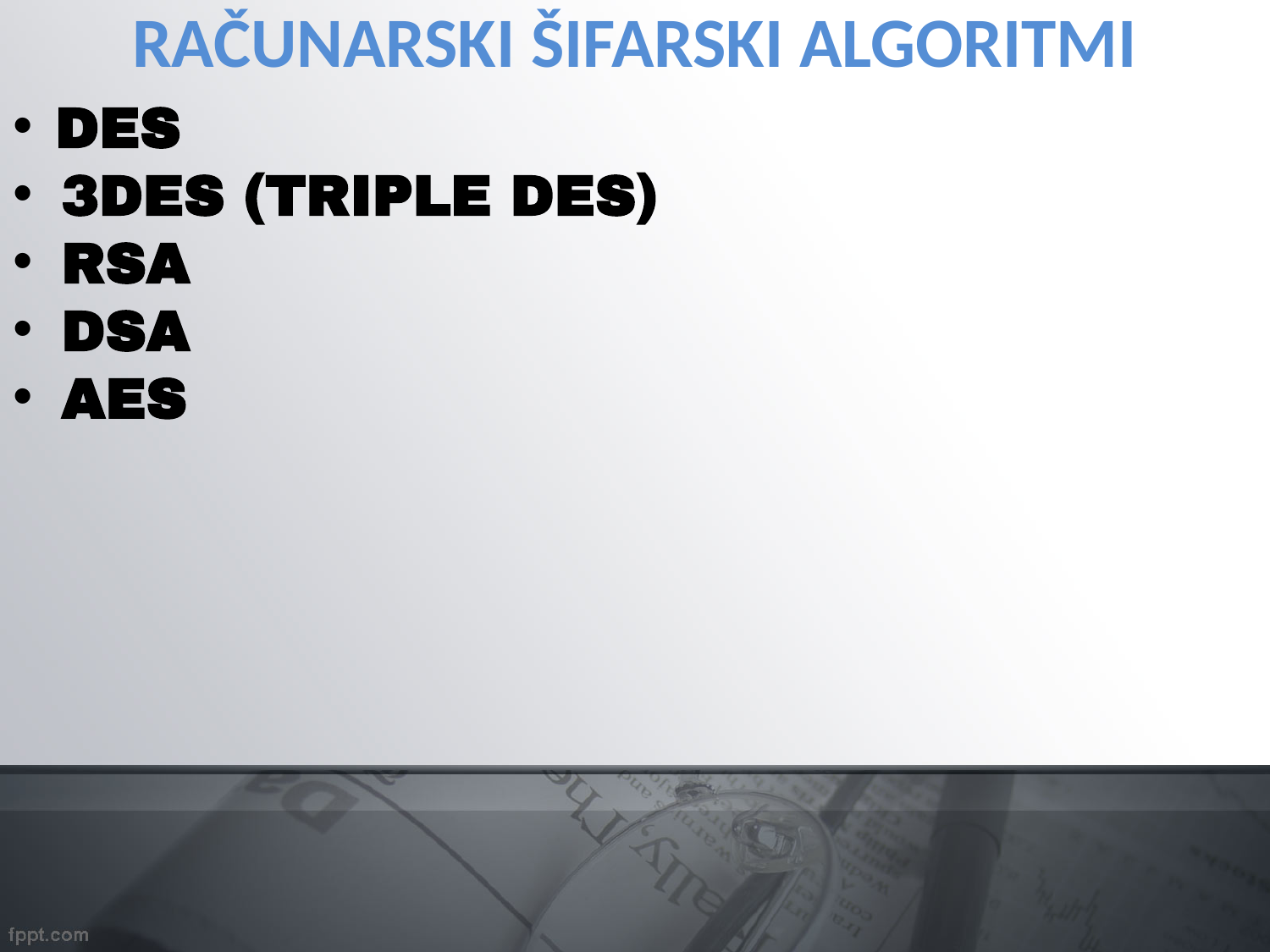

RAČUNARSKI ŠIFARSKI ALGORITMI
 DES
 3DES (TRIPLE DES)
 RSA
 DSA
 AES